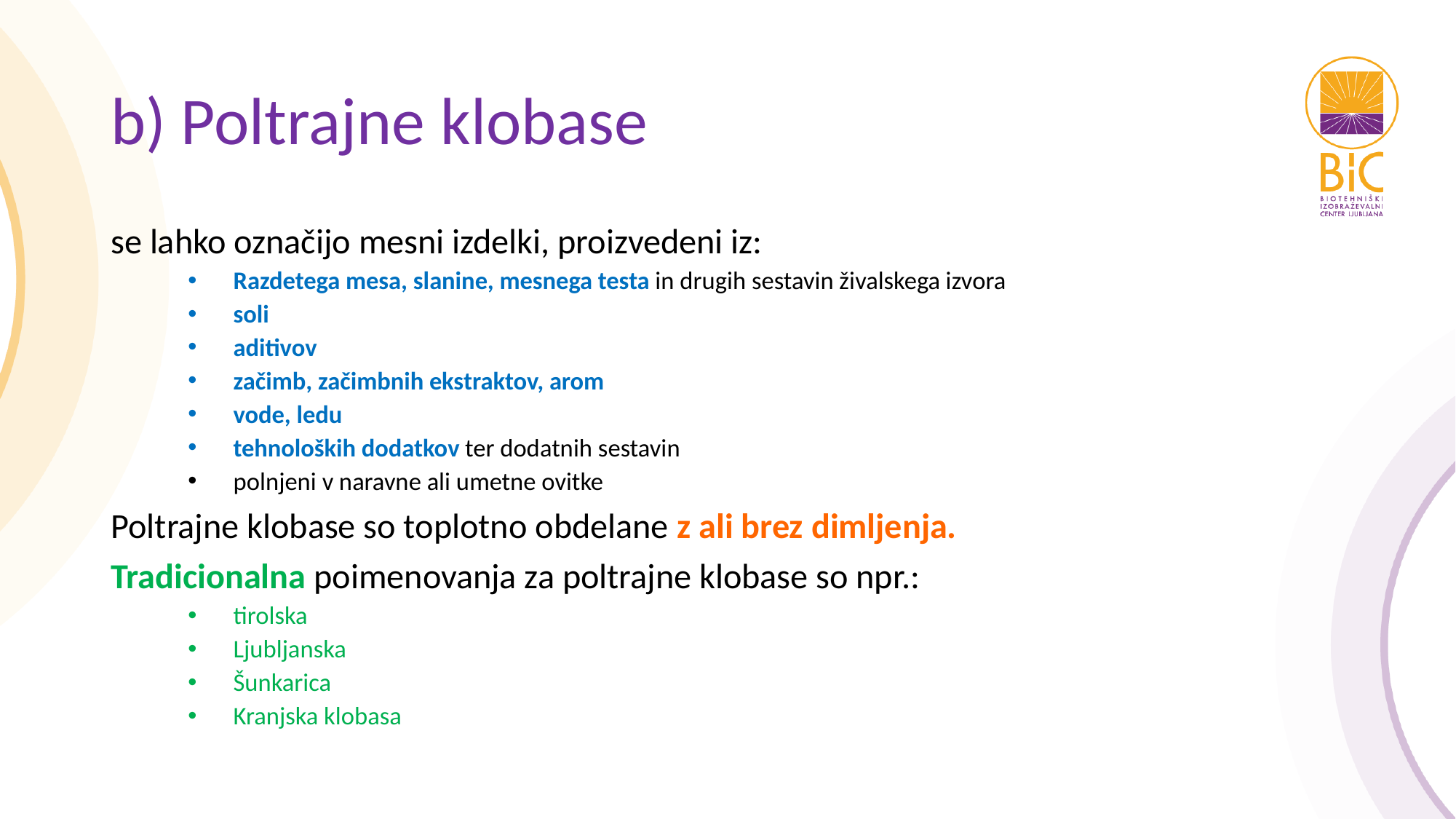

# b) Poltrajne klobase
se lahko označijo mesni izdelki, proizvedeni iz:
Razdetega mesa, slanine, mesnega testa in drugih sestavin živalskega izvora
soli
aditivov
začimb, začimbnih ekstraktov, arom
vode, ledu
tehnoloških dodatkov ter dodatnih sestavin
polnjeni v naravne ali umetne ovitke
Poltrajne klobase so toplotno obdelane z ali brez dimljenja.
Tradicionalna poimenovanja za poltrajne klobase so npr.:
tirolska
Ljubljanska
Šunkarica
Kranjska klobasa